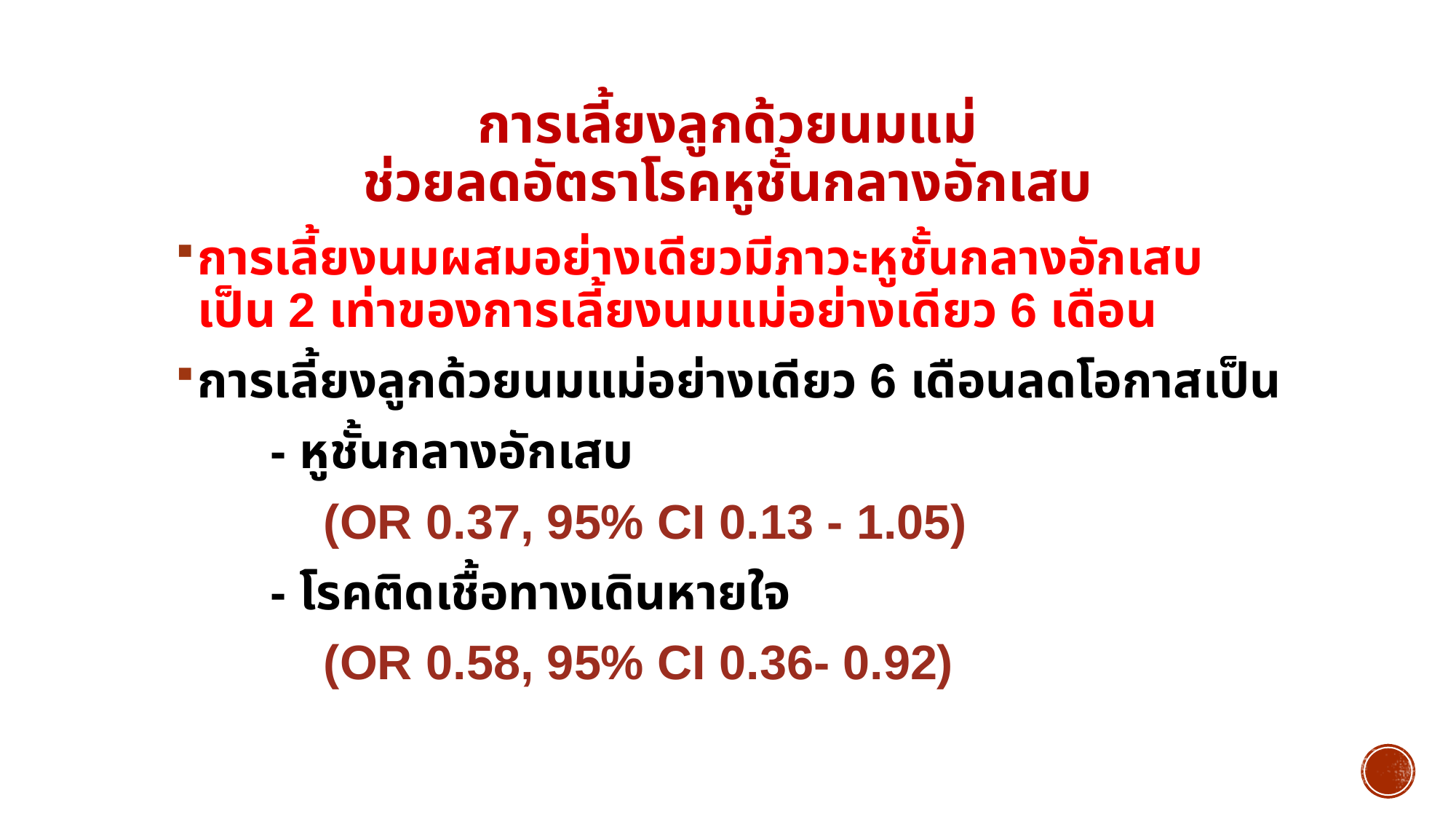

# การเลี้ยงลูกด้วยนมแม่ ช่วยลดอัตราโรคหูชั้นกลางอักเสบ
การเลี้ยงนมผสมอย่างเดียวมีภาวะหูชั้นกลางอักเสบเป็น 2 เท่าของการเลี้ยงนมแม่อย่างเดียว 6 เดือน
การเลี้ยงลูกด้วยนมแม่อย่างเดียว 6 เดือนลดโอกาสเป็น
       - หูชั้นกลางอักเสบ
           (OR 0.37, 95% CI 0.13 - 1.05)
       - โรคติดเชื้อทางเดินหายใจ
           (OR 0.58, 95% CI 0.36- 0.92)